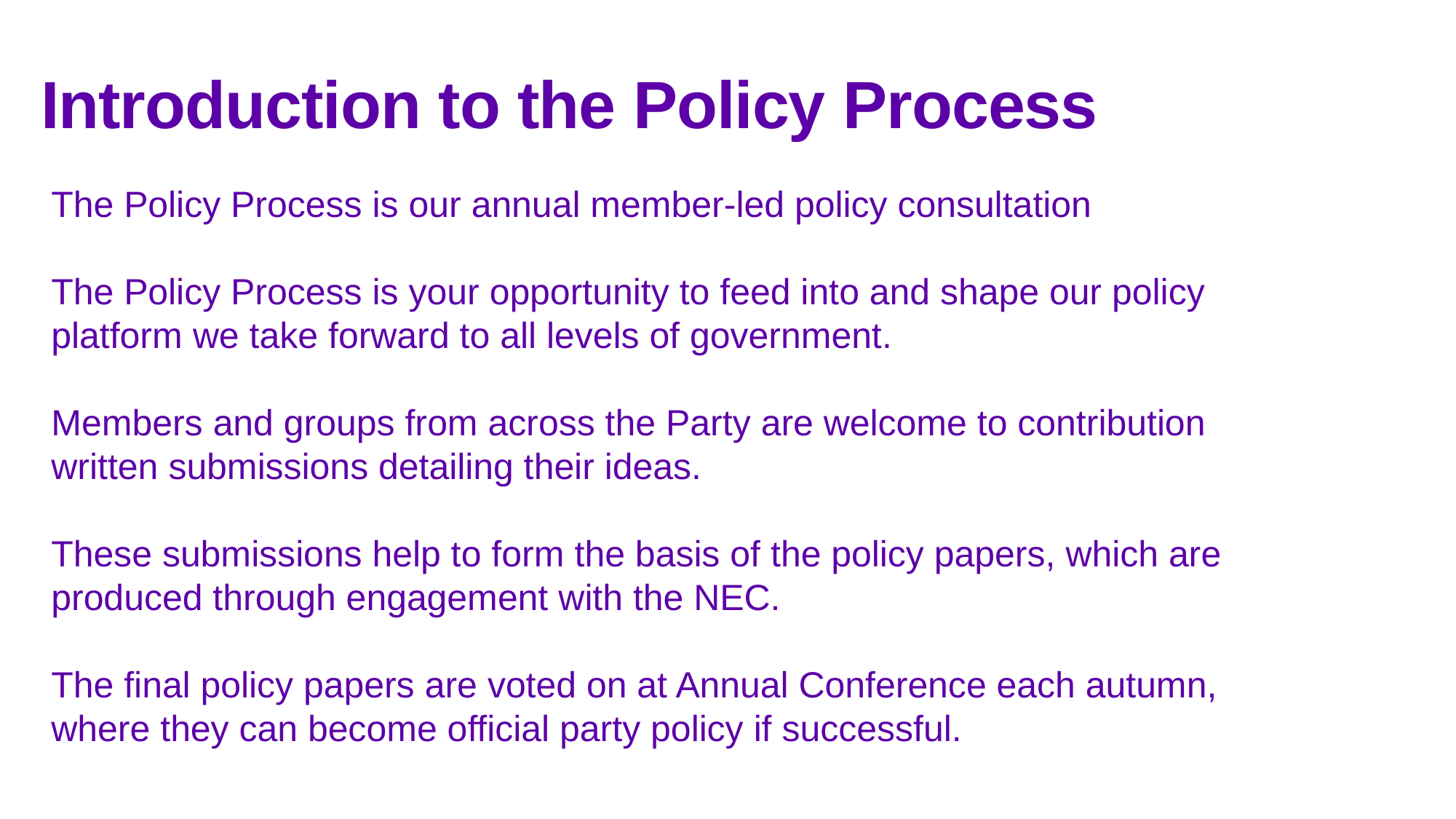

Introduction to the Policy Process
The Policy Process is our annual member-led policy consultation

The Policy Process is your opportunity to feed into and shape our policy platform we take forward to all levels of government.

Members and groups from across the Party are welcome to contribution written submissions detailing their ideas.

These submissions help to form the basis of the policy papers, which are produced through engagement with the NEC.

The final policy papers are voted on at Annual Conference each autumn, where they can become official party policy if successful.